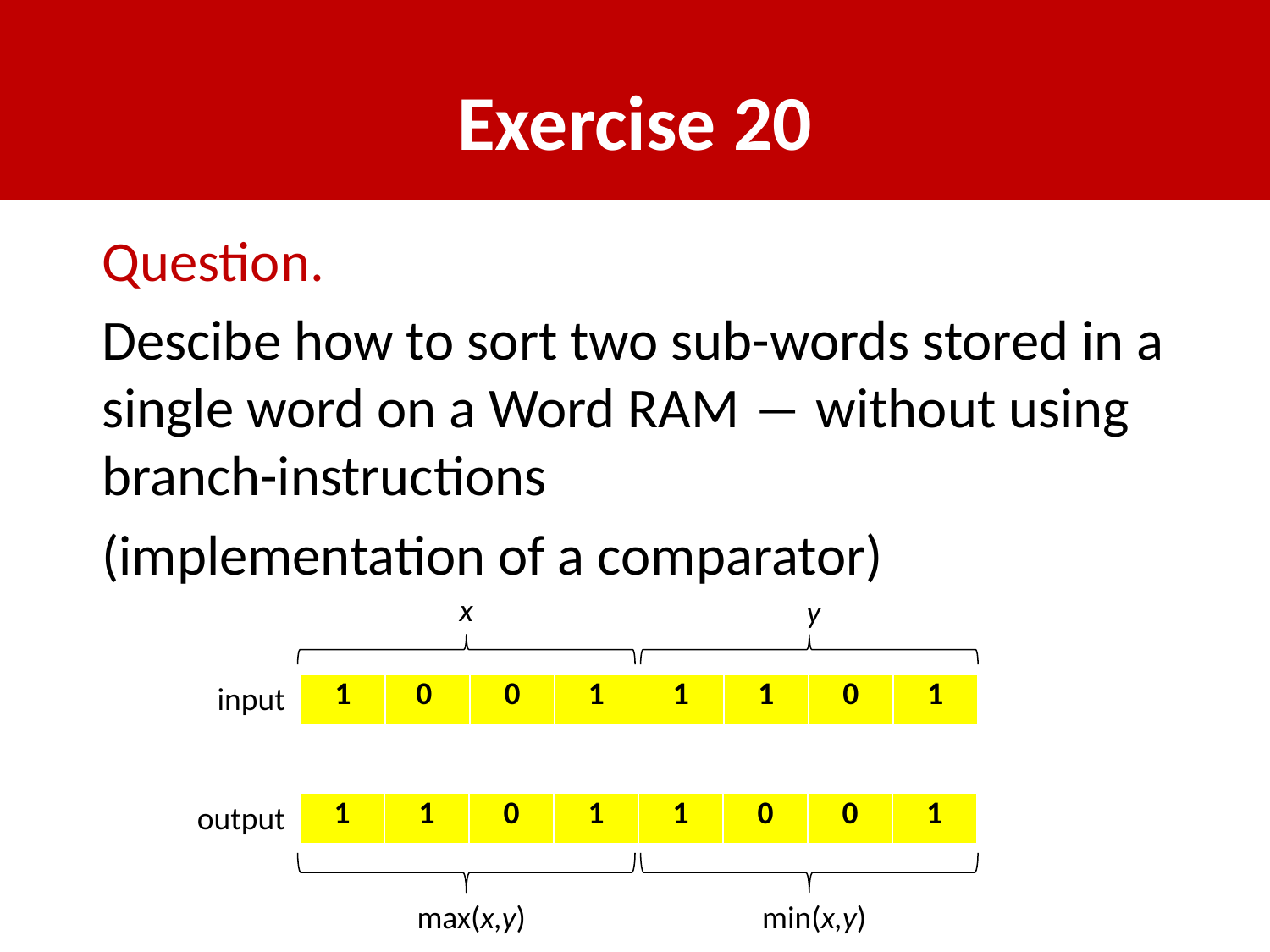

# Exercise 20
Question.
Descibe how to sort two sub-words stored in a single word on a Word RAM ― without using branch-instructions
(implementation of a comparator)

x
y
input
| 1 | 0 | 0 | 1 | 1 | 1 | 0 | 1 |
| --- | --- | --- | --- | --- | --- | --- | --- |

output
| 1 | 1 | 0 | 1 | 1 | 0 | 0 | 1 |
| --- | --- | --- | --- | --- | --- | --- | --- |
min(x,y)
max(x,y)